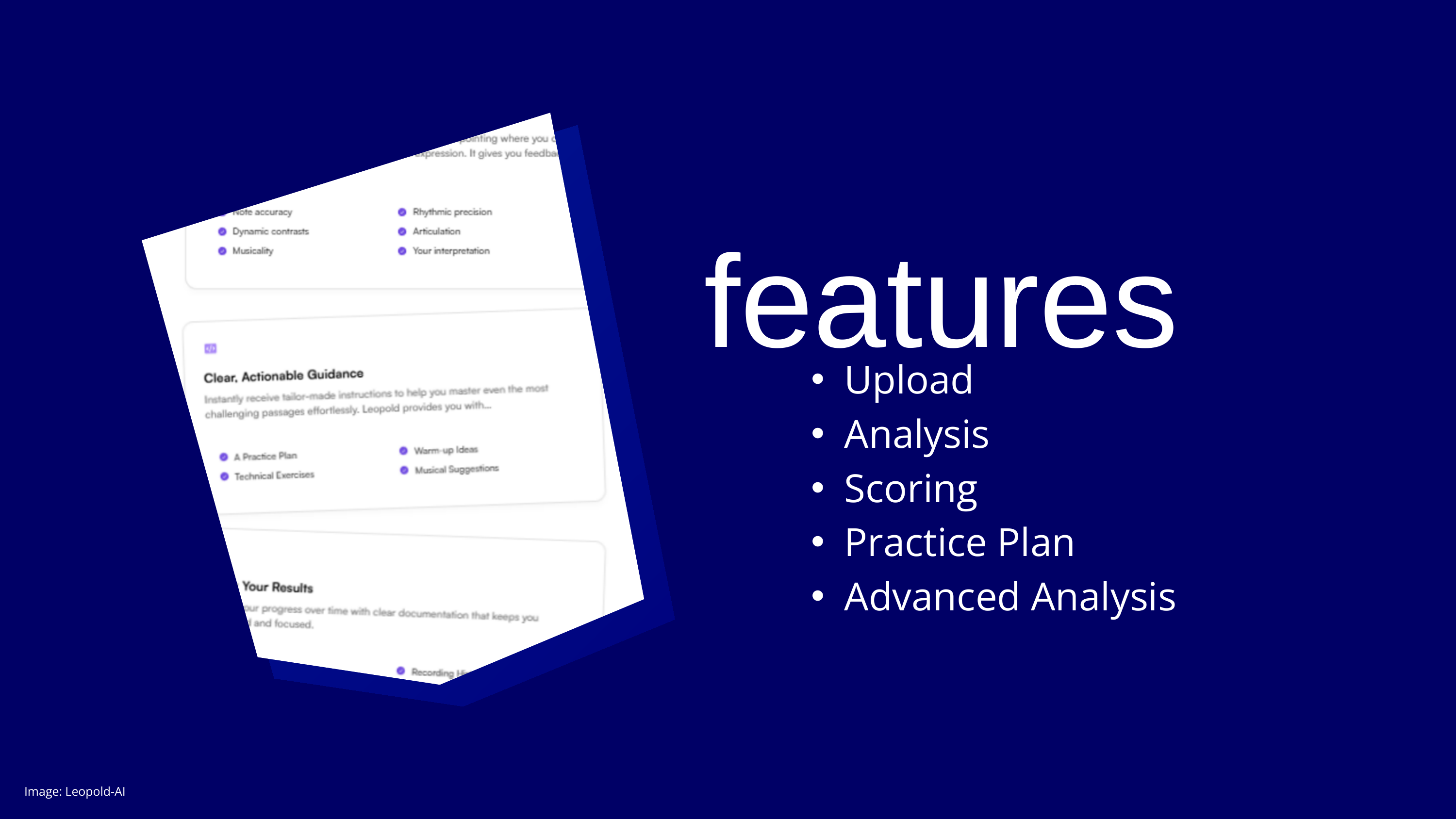

features

Upload
Analysis
Scoring
Practice Plan
Advanced Analysis

Image: Leopold-AI